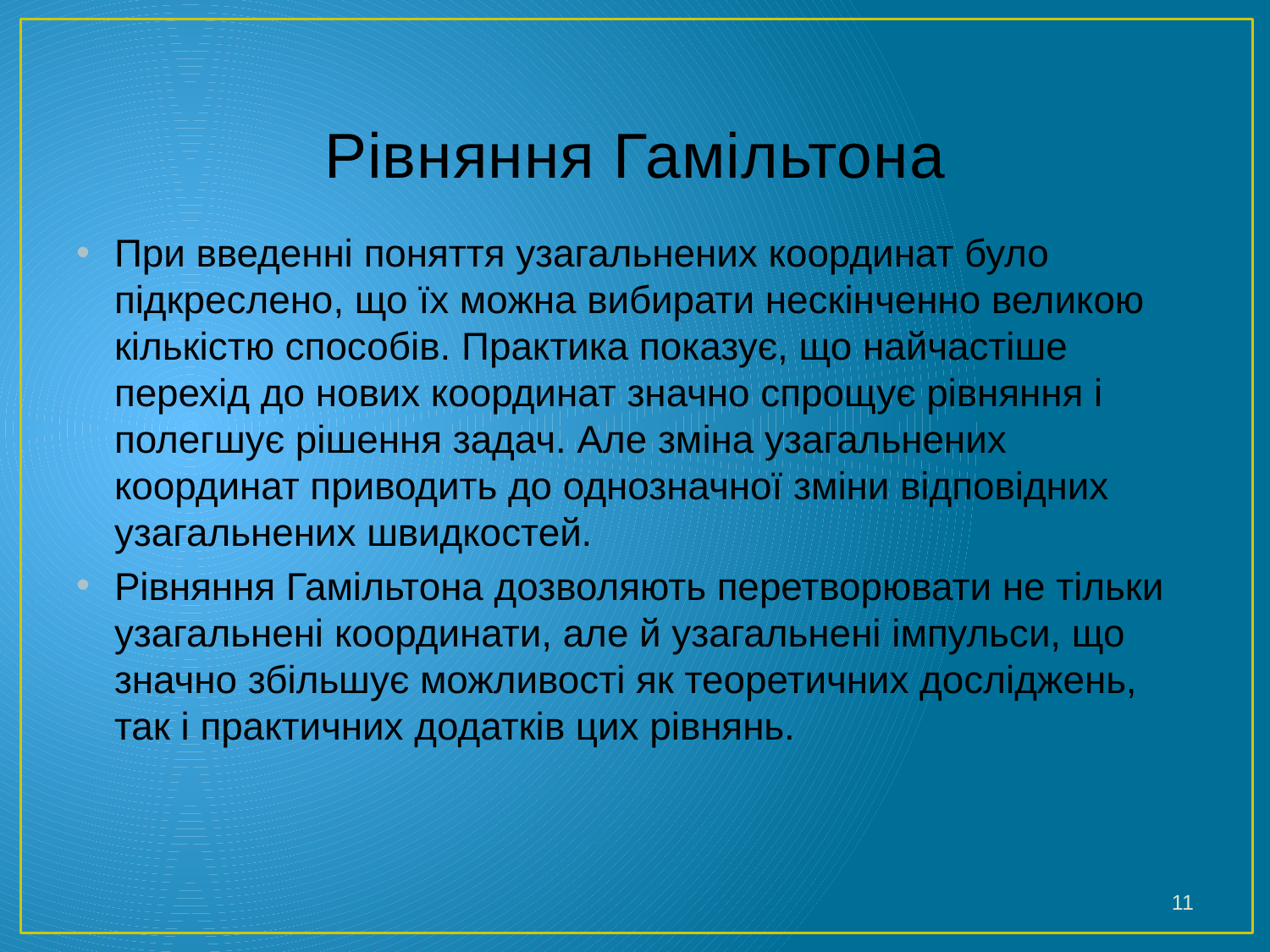

# Рівняння Гамільтона
При введенні поняття узагальнених координат було підкреслено, що їх можна вибирати нескінченно великою кількістю способів. Практика показує, що найчастіше перехід до нових координат значно спрощує рівняння і полегшує рішення задач. Але зміна узагальнених координат приводить до однозначної зміни відповідних узагальнених швидкостей.
Рівняння Гамільтона дозволяють перетворювати не тільки узагальнені координати, але й узагальнені імпульси, що значно збільшує можливості як теоретичних досліджень, так і практичних додатків цих рівнянь.
11